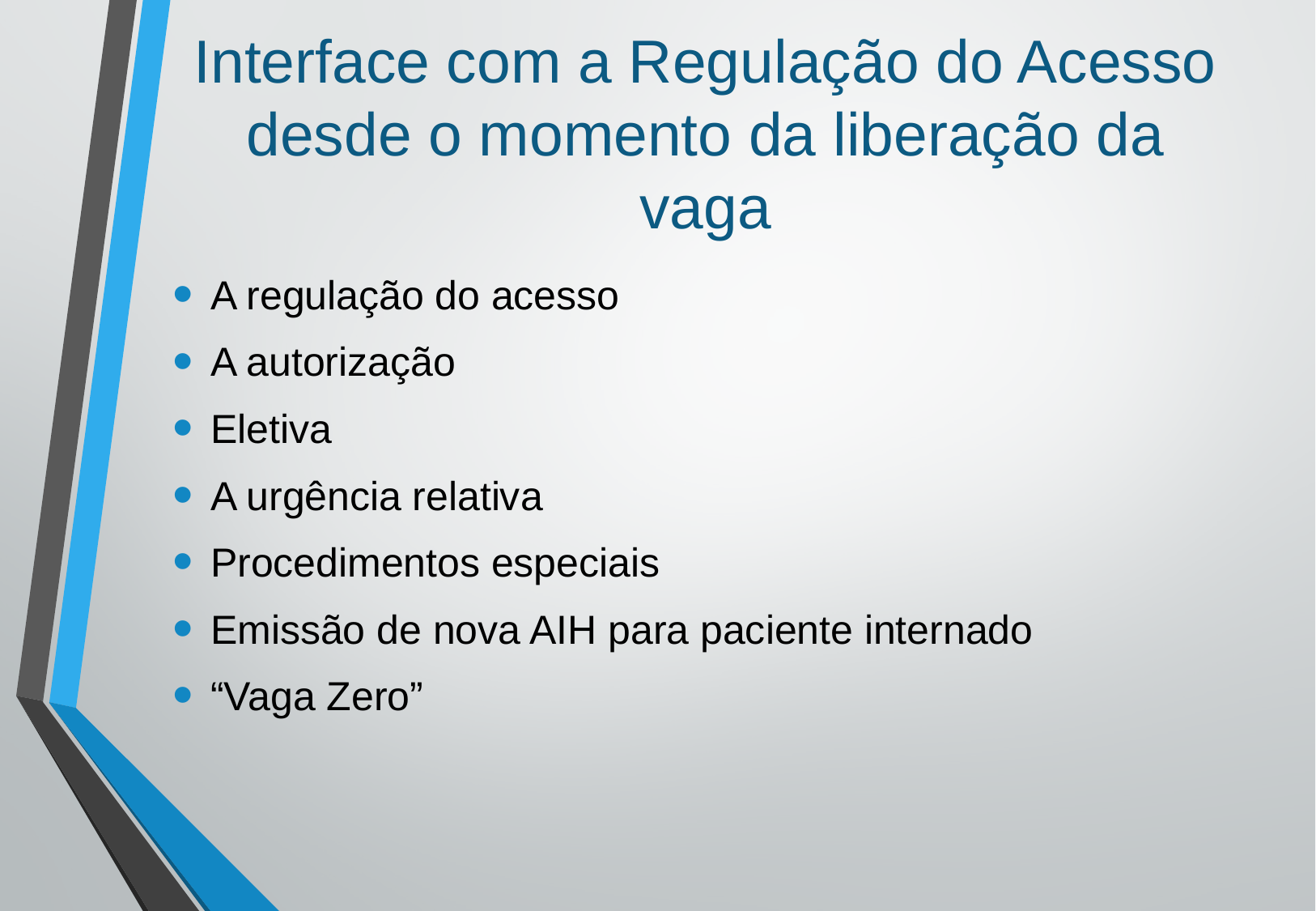

# Interface com a Regulação do Acesso desde o momento da liberação da vaga
A regulação do acesso
A autorização
Eletiva
A urgência relativa
Procedimentos especiais
Emissão de nova AIH para paciente internado
“Vaga Zero”